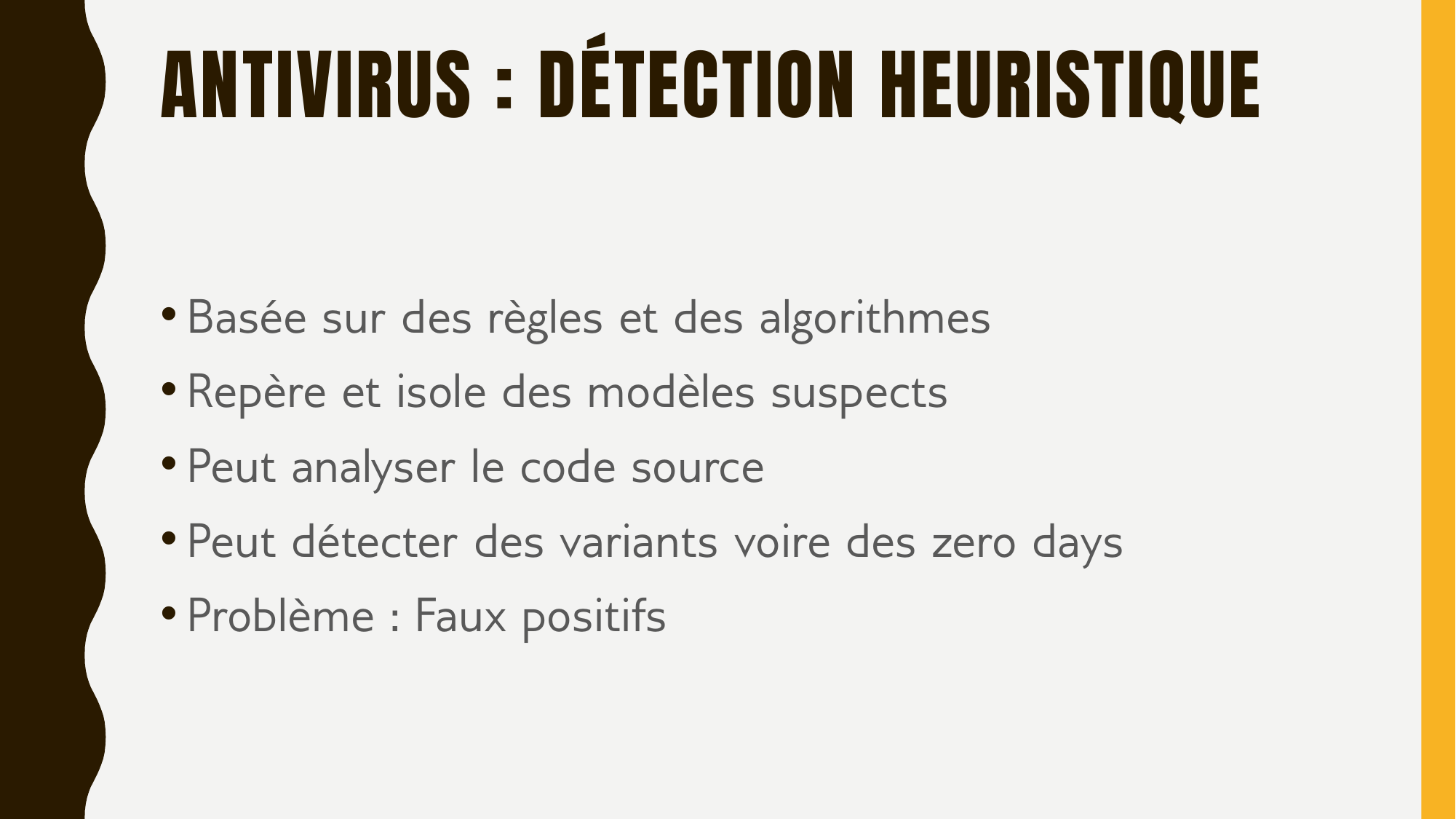

# Antivirus : Détection heuristique
Basée sur des règles et des algorithmes
Repère et isole des modèles suspects
Peut analyser le code source
Peut détecter des variants voire des zero days
Problème : Faux positifs